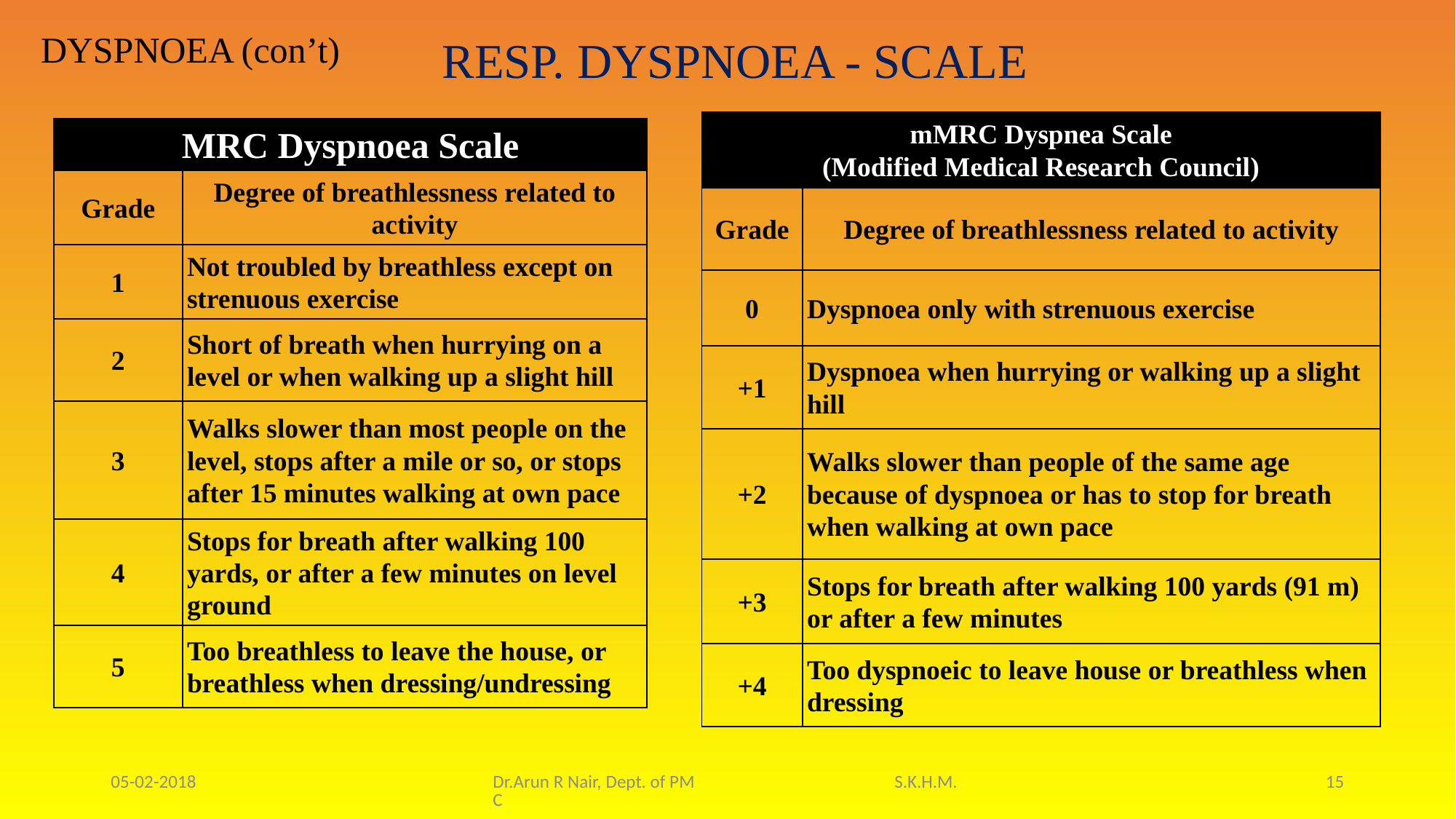

DYSPNOEA (con’t)
RESP. DYSPNOEA - SCALE
| mMRC Dyspnea Scale (Modified Medical Research Council) |  |
| --- | --- |
| Grade | Degree of breathlessness related to activity |
| 0 | Dyspnoea only with strenuous exercise |
| +1 | Dyspnoea when hurrying or walking up a slight hill |
| +2 | Walks slower than people of the same age because of dyspnoea or has to stop for breath when walking at own pace |
| +3 | Stops for breath after walking 100 yards (91 m) or after a few minutes |
| +4 | Too dyspnoeic to leave house or breathless when dressing |
| MRC Dyspnoea Scale |  |
| --- | --- |
| Grade | Degree of breathlessness related to activity |
| 1 | Not troubled by breathless except on strenuous exercise |
| 2 | Short of breath when hurrying on a level or when walking up a slight hill |
| 3 | Walks slower than most people on the level, stops after a mile or so, or stops after 15 minutes walking at own pace |
| 4 | Stops for breath after walking 100 yards, or after a few minutes on level ground |
| 5 | Too breathless to leave the house, or breathless when dressing/undressing |
05-02-2018
Dr.Arun R Nair, Dept. of PM                                                S.K.H.M.C
15